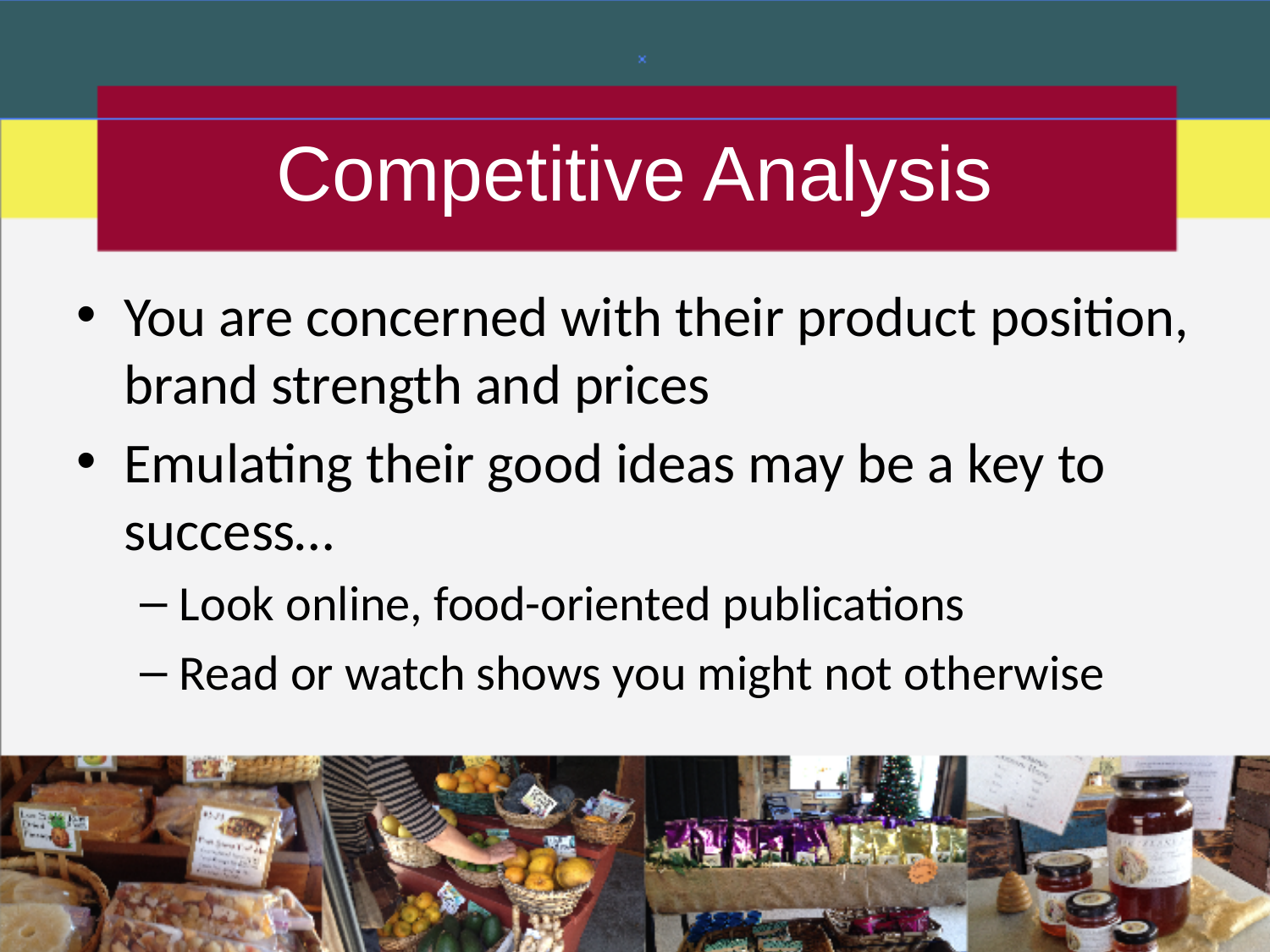

# Competitive Analysis
You are concerned with their product position, brand strength and prices
Emulating their good ideas may be a key to success…
Look online, food-oriented publications
Read or watch shows you might not otherwise